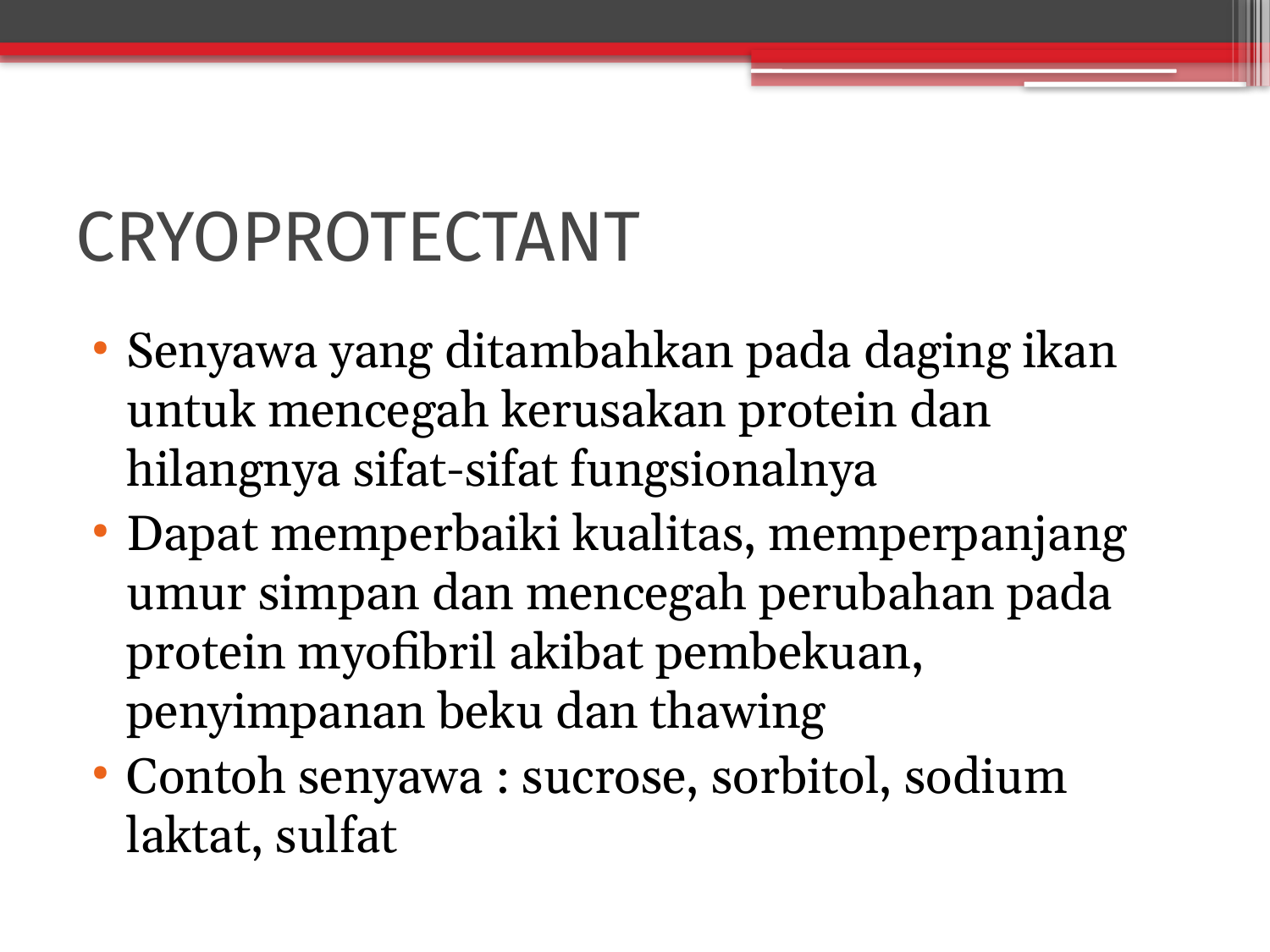

# CRYOPROTECTANT
Senyawa yang ditambahkan pada daging ikan untuk mencegah kerusakan protein dan hilangnya sifat-sifat fungsionalnya
Dapat memperbaiki kualitas, memperpanjang umur simpan dan mencegah perubahan pada protein myofibril akibat pembekuan, penyimpanan beku dan thawing
Contoh senyawa : sucrose, sorbitol, sodium laktat, sulfat